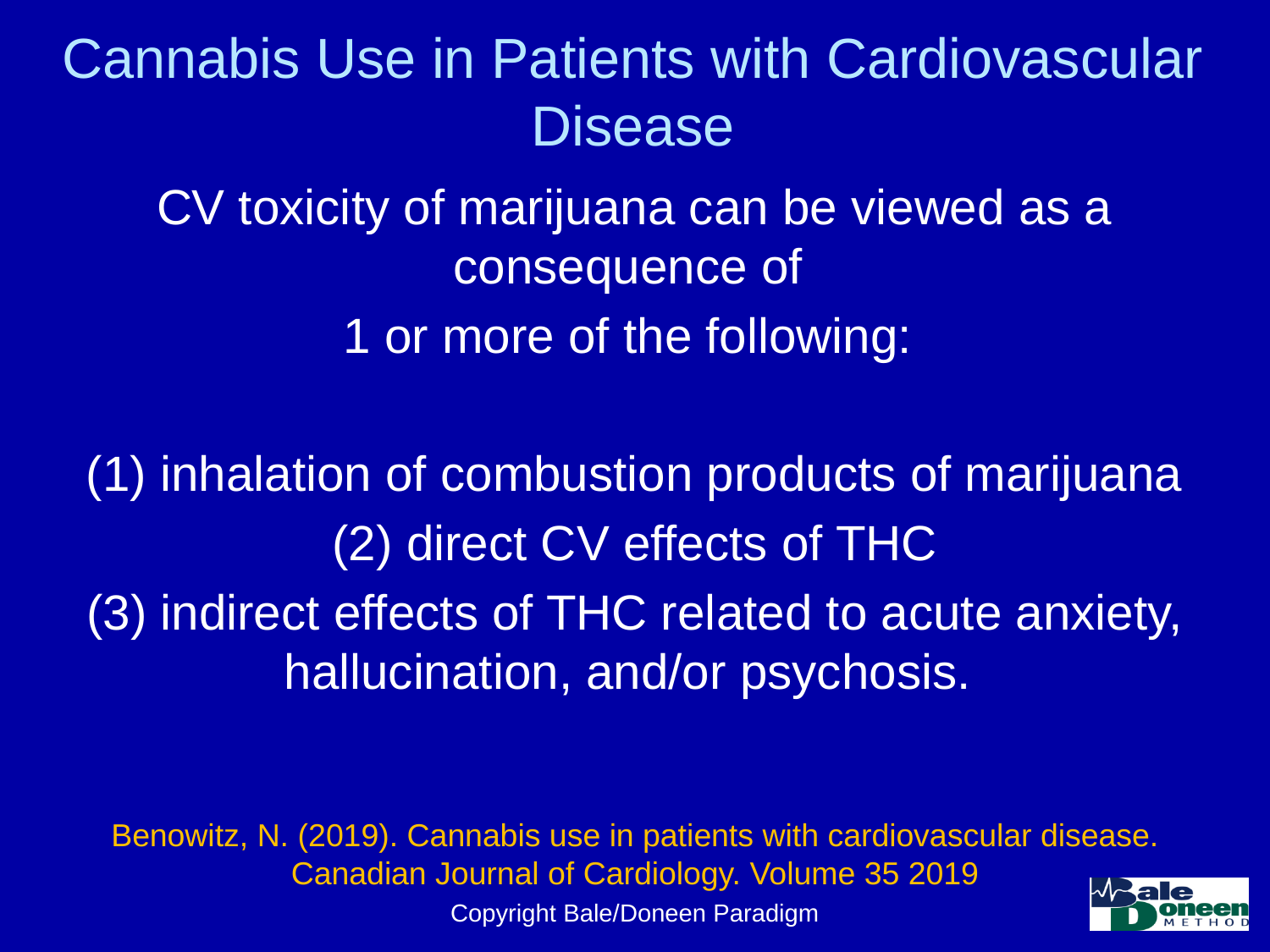

# Cannabis Use in Patients with Cardiovascular Disease
CV toxicity of marijuana can be viewed as a consequence of
1 or more of the following:

(1) inhalation of combustion products of marijuana
(2) direct CV effects of THC
(3) indirect effects of THC related to acute anxiety, hallucination, and/or psychosis.

Benowitz, N. (2019). Cannabis use in patients with cardiovascular disease. Canadian Journal of Cardiology. Volume 35 2019
Copyright Bale/Doneen Paradigm